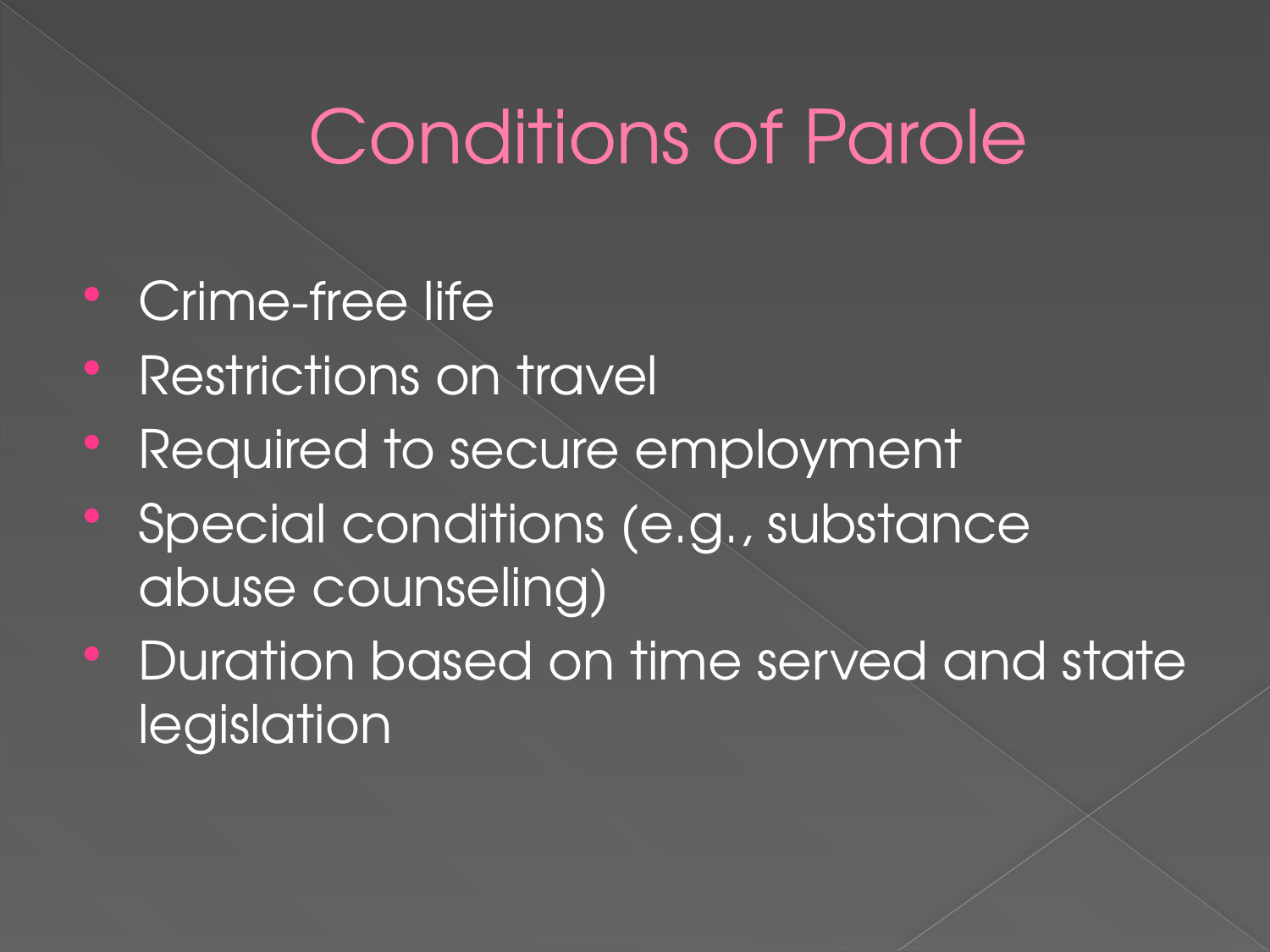

# Conditions of Parole
Crime-free life
Restrictions on travel
Required to secure employment
Special conditions (e.g., substance abuse counseling)
Duration based on time served and state legislation